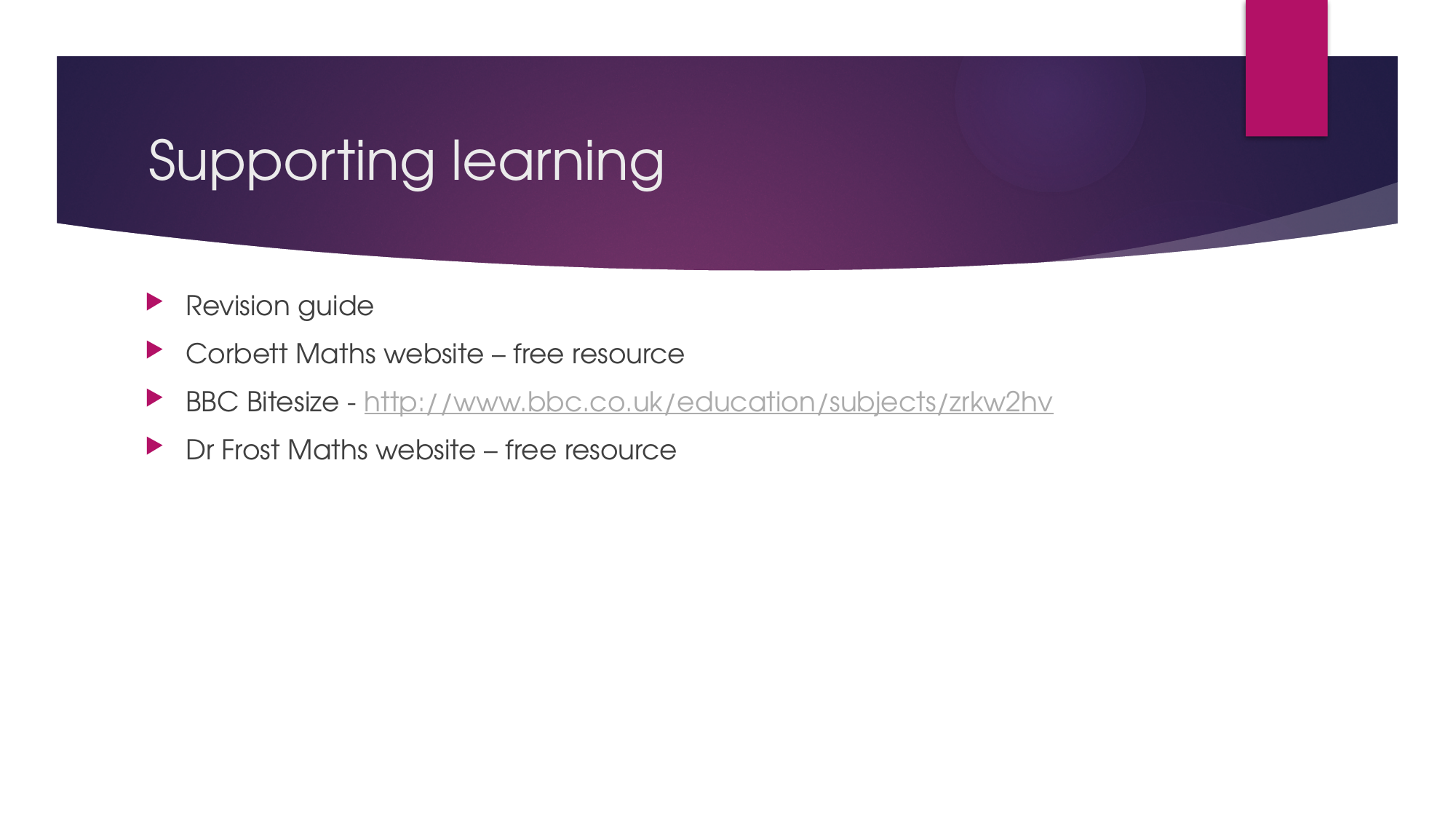

# Supporting learning
Revision guide
Corbett Maths website – free resource
BBC Bitesize - http://www.bbc.co.uk/education/subjects/zrkw2hv
Dr Frost Maths website – free resource